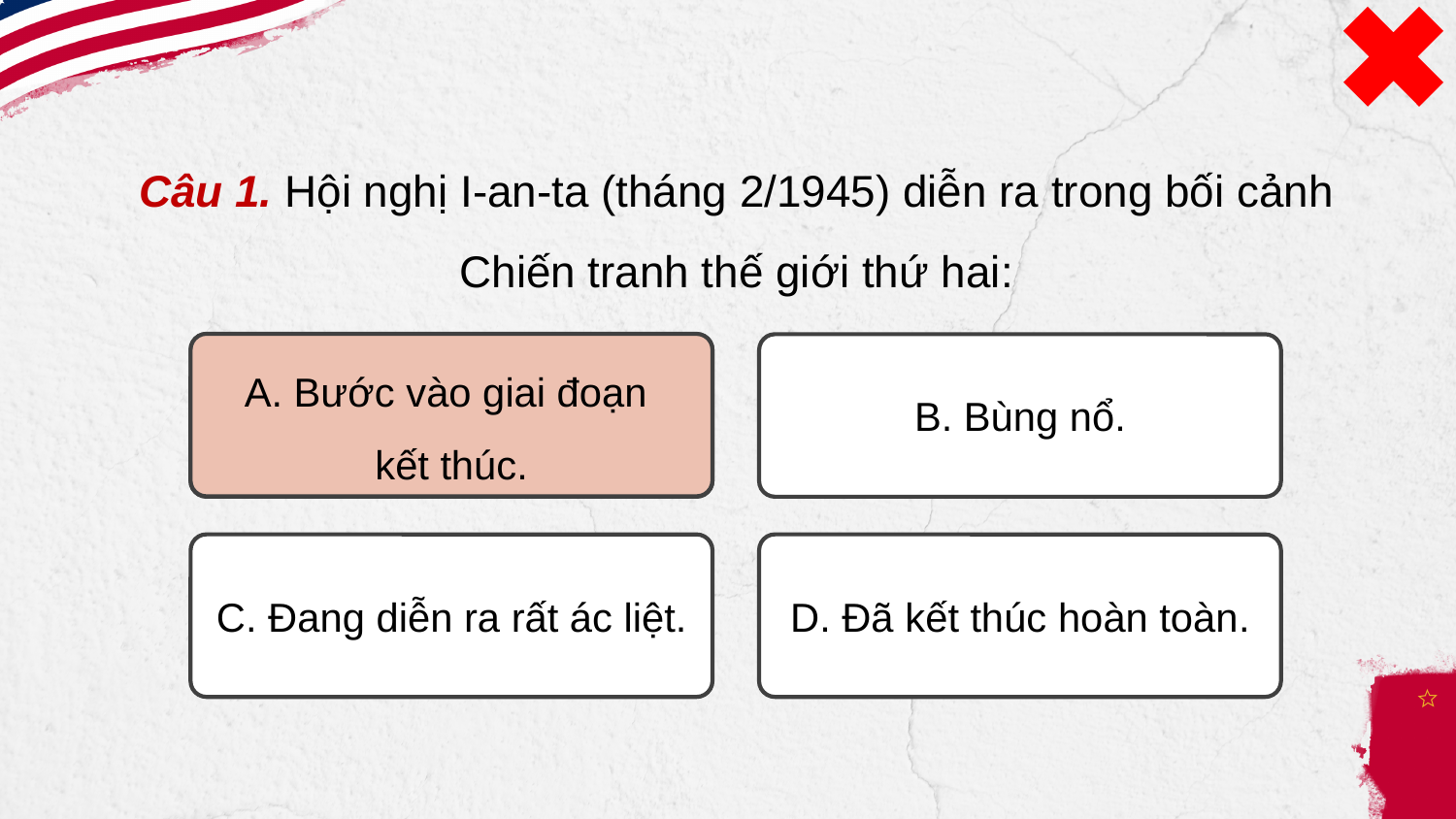

Câu 1. Hội nghị I-an-ta (tháng 2/1945) diễn ra trong bối cảnh Chiến tranh thế giới thứ hai:
A. Bước vào giai đoạn
kết thúc.
A. Bước vào giai đoạn
kết thúc.
B. Bùng nổ.
C. Đang diễn ra rất ác liệt.
D. Đã kết thúc hoàn toàn.